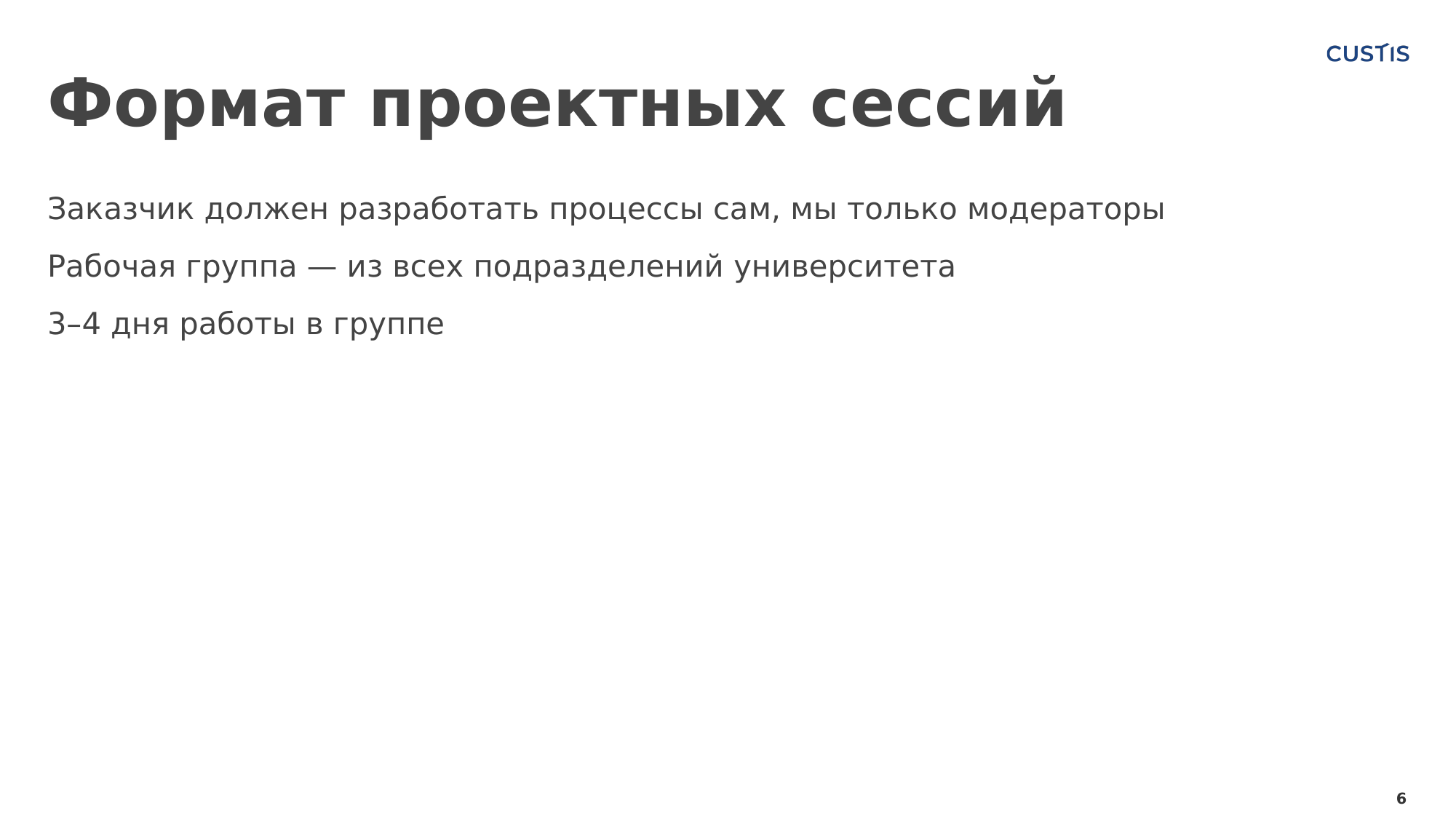

# Формат проектных сессий
Заказчик должен разработать процессы сам, мы только модераторы
Рабочая группа — из всех подразделений университета
3–4 дня работы в группе

6